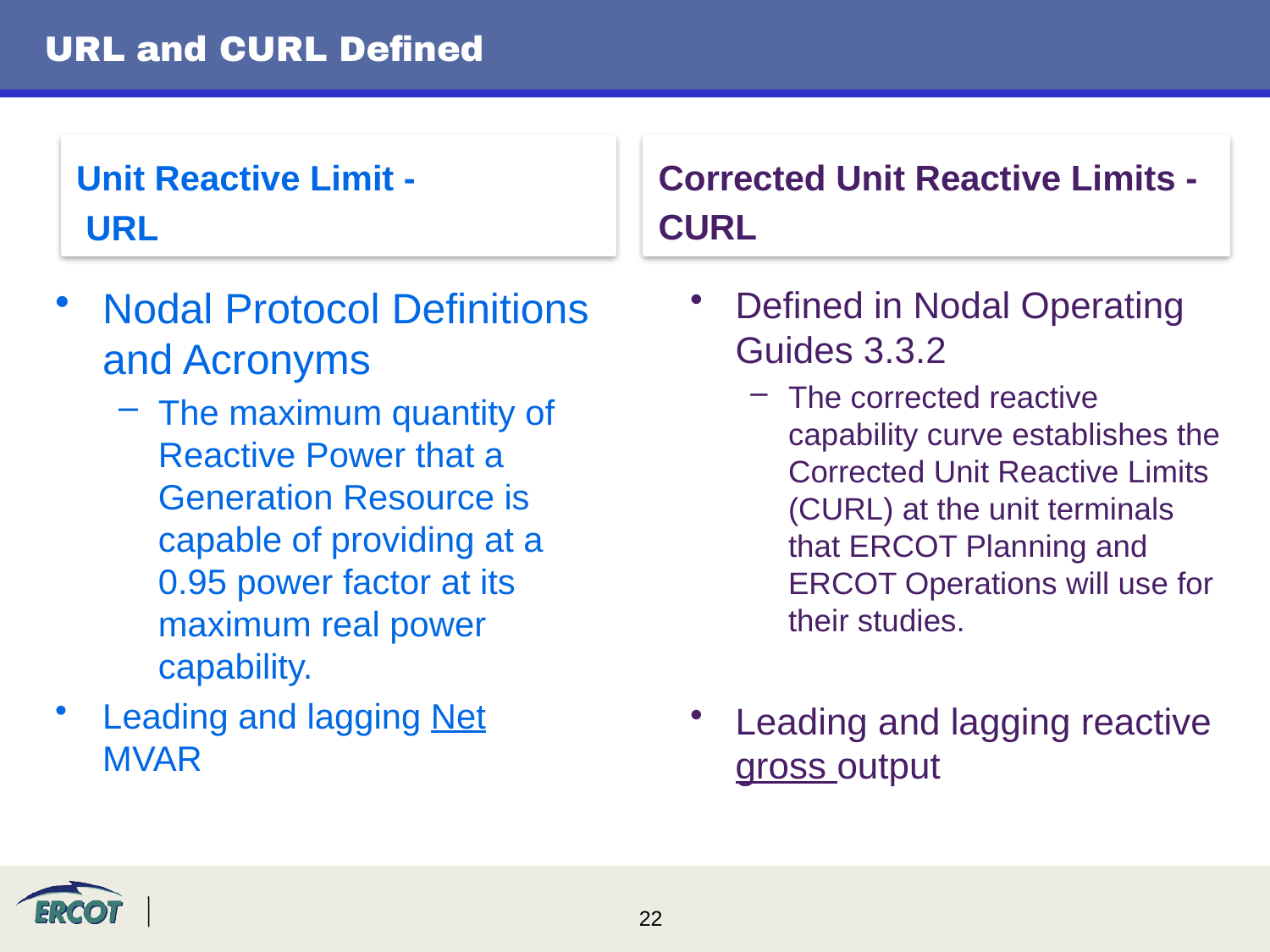

# URL and CURL Defined
Unit Reactive Limit -
 URL
Corrected Unit Reactive Limits -
CURL
Nodal Protocol Definitions and Acronyms
The maximum quantity of Reactive Power that a Generation Resource is capable of providing at a 0.95 power factor at its maximum real power capability.
Leading and lagging Net MVAR

Defined in Nodal Operating Guides 3.3.2
The corrected reactive capability curve establishes the Corrected Unit Reactive Limits (CURL) at the unit terminals that ERCOT Planning and ERCOT Operations will use for their studies.

Leading and lagging reactive gross output